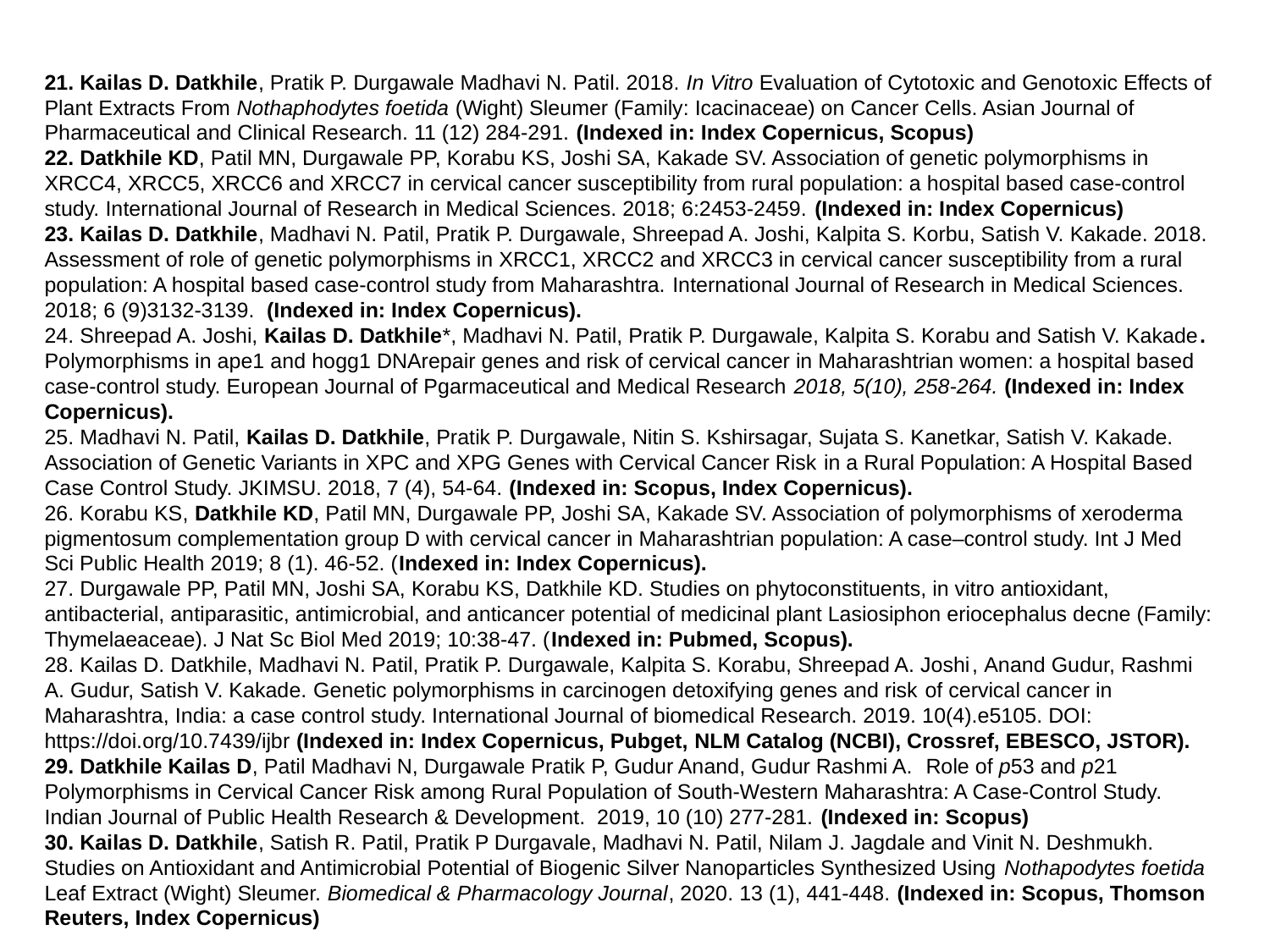

21. Kailas D. Datkhile, Pratik P. Durgawale Madhavi N. Patil. 2018. In Vitro Evaluation of Cytotoxic and Genotoxic Effects of Plant Extracts From Nothaphodytes foetida (Wight) Sleumer (Family: Icacinaceae) on Cancer Cells. Asian Journal of Pharmaceutical and Clinical Research. 11 (12) 284-291. (Indexed in: Index Copernicus, Scopus)
22. Datkhile KD, Patil MN, Durgawale PP, Korabu KS, Joshi SA, Kakade SV. Association of genetic polymorphisms in XRCC4, XRCC5, XRCC6 and XRCC7 in cervical cancer susceptibility from rural population: a hospital based case-control study. International Journal of Research in Medical Sciences. 2018; 6:2453-2459. (Indexed in: Index Copernicus)
23. Kailas D. Datkhile, Madhavi N. Patil, Pratik P. Durgawale, Shreepad A. Joshi, Kalpita S. Korbu, Satish V. Kakade. 2018. Assessment of role of genetic polymorphisms in XRCC1, XRCC2 and XRCC3 in cervical cancer susceptibility from a rural population: A hospital based case-control study from Maharashtra. International Journal of Research in Medical Sciences. 2018; 6 (9)3132-3139.  (Indexed in: Index Copernicus).
24. Shreepad A. Joshi, Kailas D. Datkhile*, Madhavi N. Patil, Pratik P. Durgawale, Kalpita S. Korabu and Satish V. Kakade. Polymorphisms in ape1 and hogg1 DNArepair genes and risk of cervical cancer in Maharashtrian women: a hospital based case-control study. European Journal of Pgarmaceutical and Medical Research 2018, 5(10), 258-264. (Indexed in: Index Copernicus).
25. Madhavi N. Patil, Kailas D. Datkhile, Pratik P. Durgawale, Nitin S. Kshirsagar, Sujata S. Kanetkar, Satish V. Kakade. Association of Genetic Variants in XPC and XPG Genes with Cervical Cancer Risk in a Rural Population: A Hospital Based Case Control Study. JKIMSU. 2018, 7 (4), 54-64. (Indexed in: Scopus, Index Copernicus).
26. Korabu KS, Datkhile KD, Patil MN, Durgawale PP, Joshi SA, Kakade SV. Association of polymorphisms of xeroderma pigmentosum complementation group D with cervical cancer in Maharashtrian population: A case–control study. Int J Med Sci Public Health 2019; 8 (1). 46-52. (Indexed in: Index Copernicus).
27. Durgawale PP, Patil MN, Joshi SA, Korabu KS, Datkhile KD. Studies on phytoconstituents, in vitro antioxidant, antibacterial, antiparasitic, antimicrobial, and anticancer potential of medicinal plant Lasiosiphon eriocephalus decne (Family: Thymelaeaceae). J Nat Sc Biol Med 2019; 10:38-47. (Indexed in: Pubmed, Scopus).
28. Kailas D. Datkhile, Madhavi N. Patil, Pratik P. Durgawale, Kalpita S. Korabu, Shreepad A. Joshi, Anand Gudur, Rashmi A. Gudur, Satish V. Kakade. Genetic polymorphisms in carcinogen detoxifying genes and risk of cervical cancer in Maharashtra, India: a case control study. International Journal of biomedical Research. 2019. 10(4).e5105. DOI: https://doi.org/10.7439/ijbr (Indexed in: Index Copernicus, Pubget, NLM Catalog (NCBI), Crossref, EBESCO, JSTOR).
29. Datkhile Kailas D, Patil Madhavi N, Durgawale Pratik P, Gudur Anand, Gudur Rashmi A.  Role of p53 and p21 Polymorphisms in Cervical Cancer Risk among Rural Population of South-Western Maharashtra: A Case-Control Study. Indian Journal of Public Health Research & Development.  2019, 10 (10) 277-281. (Indexed in: Scopus)
30. Kailas D. Datkhile, Satish R. Patil, Pratik P Durgavale, Madhavi N. Patil, Nilam J. Jagdale and Vinit N. Deshmukh. Studies on Antioxidant and Antimicrobial Potential of Biogenic Silver Nanoparticles Synthesized Using Nothapodytes foetida Leaf Extract (Wight) Sleumer. Biomedical & Pharmacology Journal, 2020. 13 (1), 441-448. (Indexed in: Scopus, Thomson Reuters, Index Copernicus)